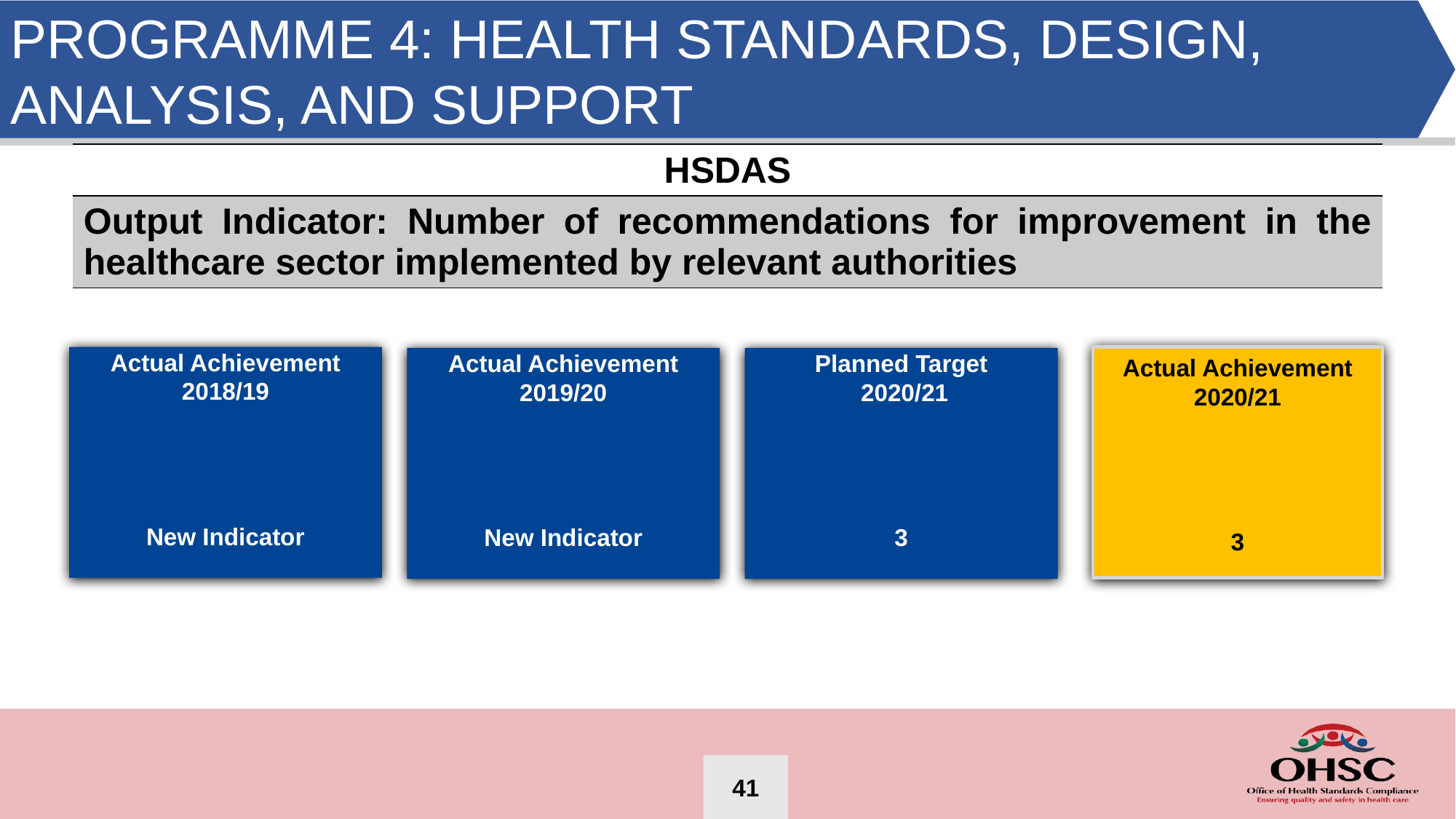

PROGRAMME 4: HEALTH STANDARDS, DESIGN, ANALYSIS, AND SUPPORT
| HSDAS |
| --- |
| Output Indicator: Number of recommendations for improvement in the healthcare sector implemented by relevant authorities |
Actual Achievement 2020/21

3
Actual Achievement 2018/19

New Indicator
Actual Achievement 2019/20

New Indicator

Planned Target
 2020/21

3
41